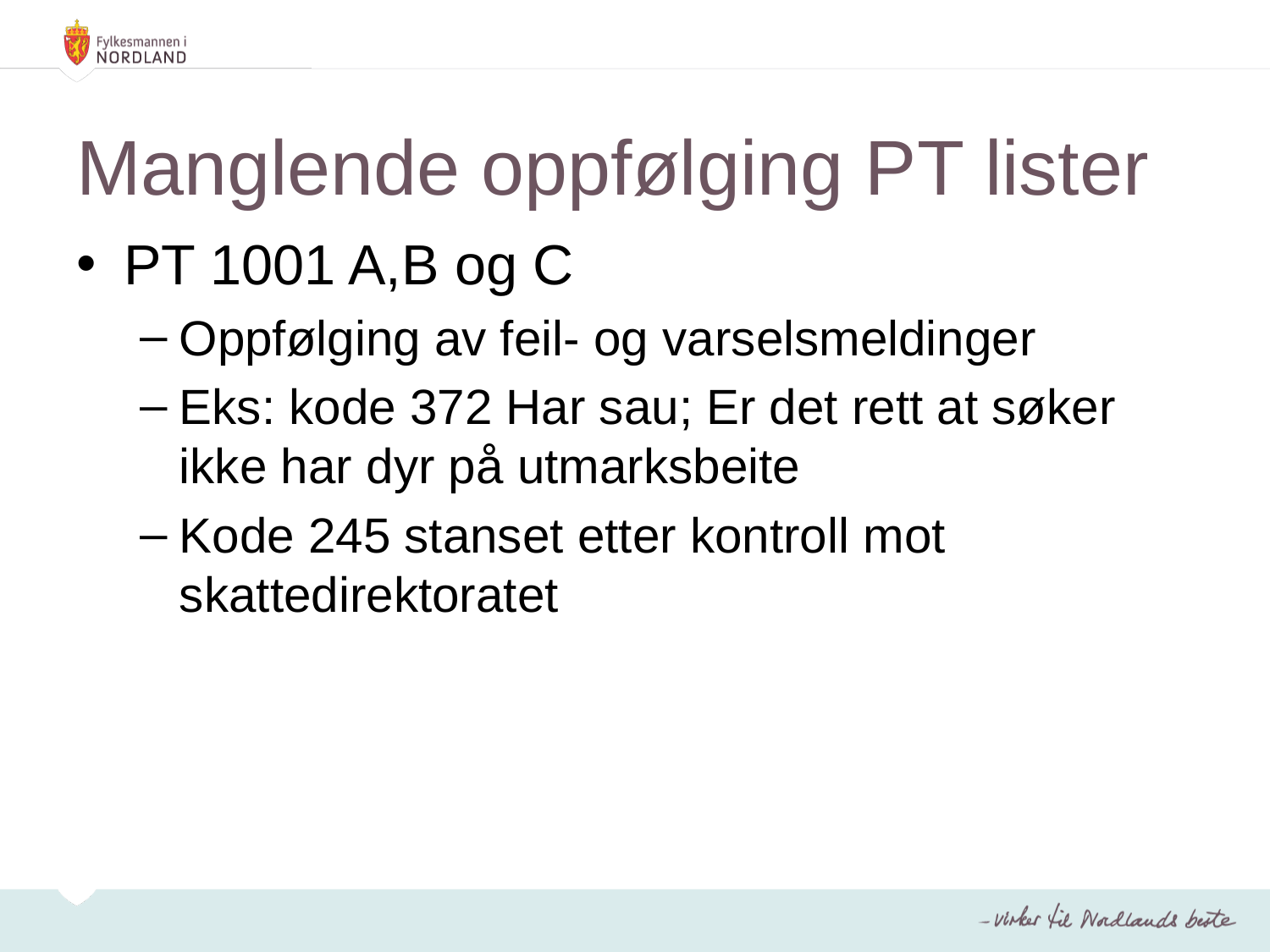

# Manglende oppfølging PT lister
PT 1001 A,B og C
Oppfølging av feil- og varselsmeldinger
Eks: kode 372 Har sau; Er det rett at søker ikke har dyr på utmarksbeite
Kode 245 stanset etter kontroll mot skattedirektoratet